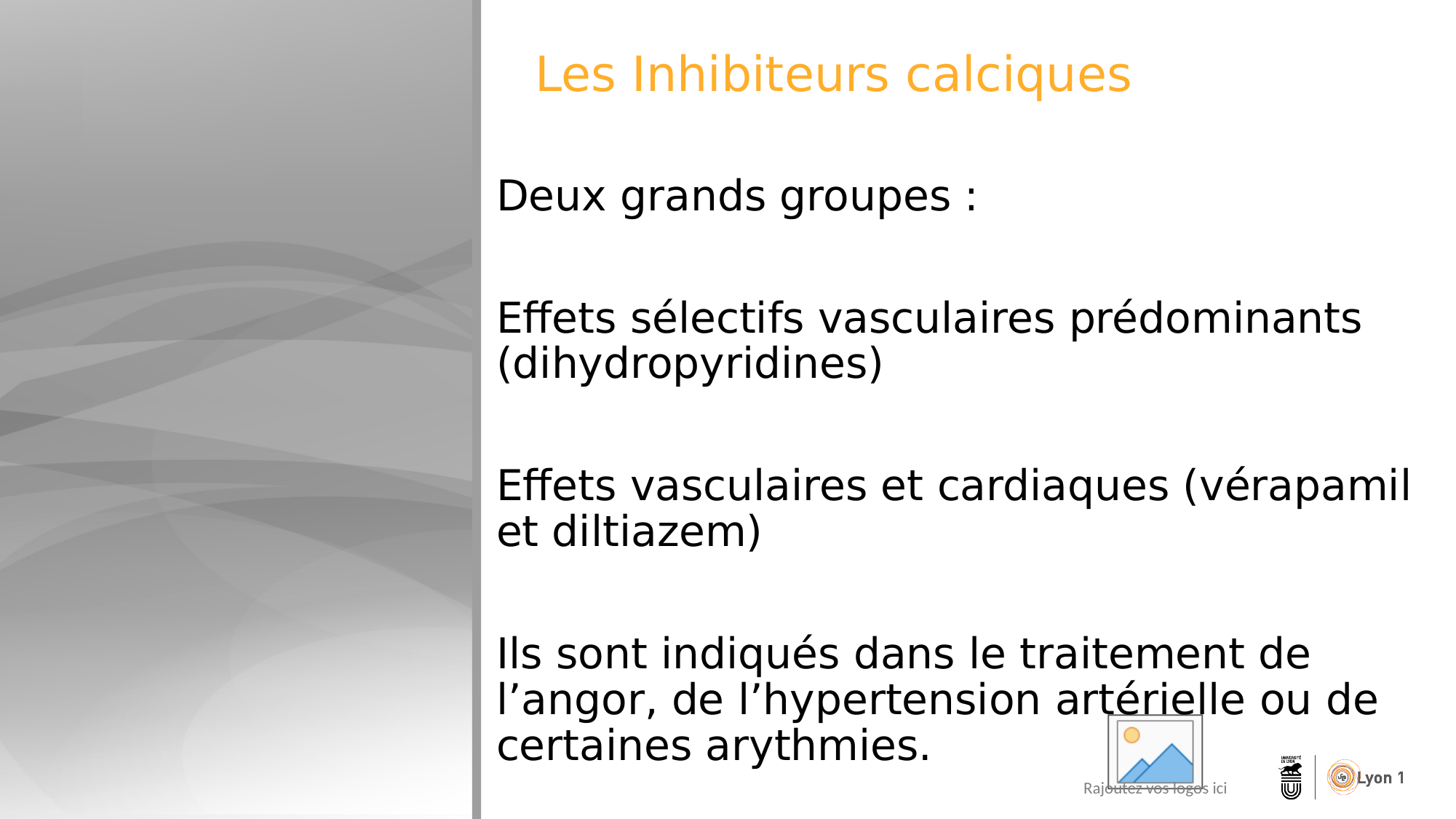

# Les Inhibiteurs calciques
Deux grands groupes :

Effets sélectifs vasculaires prédominants (dihydropyridines)

Effets vasculaires et cardiaques (vérapamil et diltiazem)

Ils sont indiqués dans le traitement de l’angor, de l’hypertension artérielle ou de certaines arythmies.